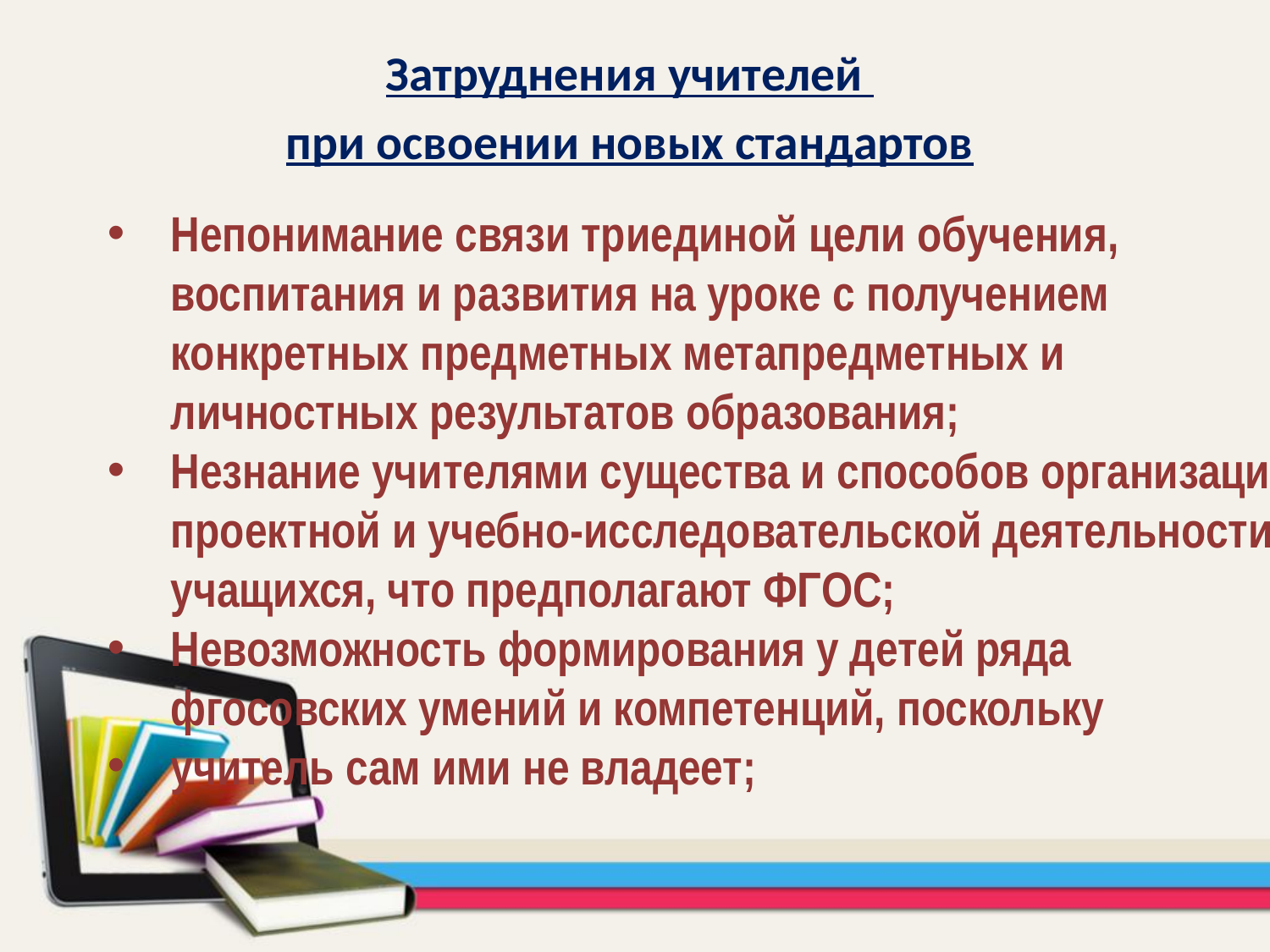

Затруднения учителей
при освоении новых стандартов

Непонимание связи триединой цели обучения, воспитания и развития на уроке с получением конкретных предметных метапредметных и личностных результатов образования;
Незнание учителями существа и способов организации проектной и учебно-исследовательской деятельности учащихся, что предполагают ФГОС;
Невозможность формирования у детей ряда фгосовских умений и компетенций, поскольку
учитель сам ими не владеет;